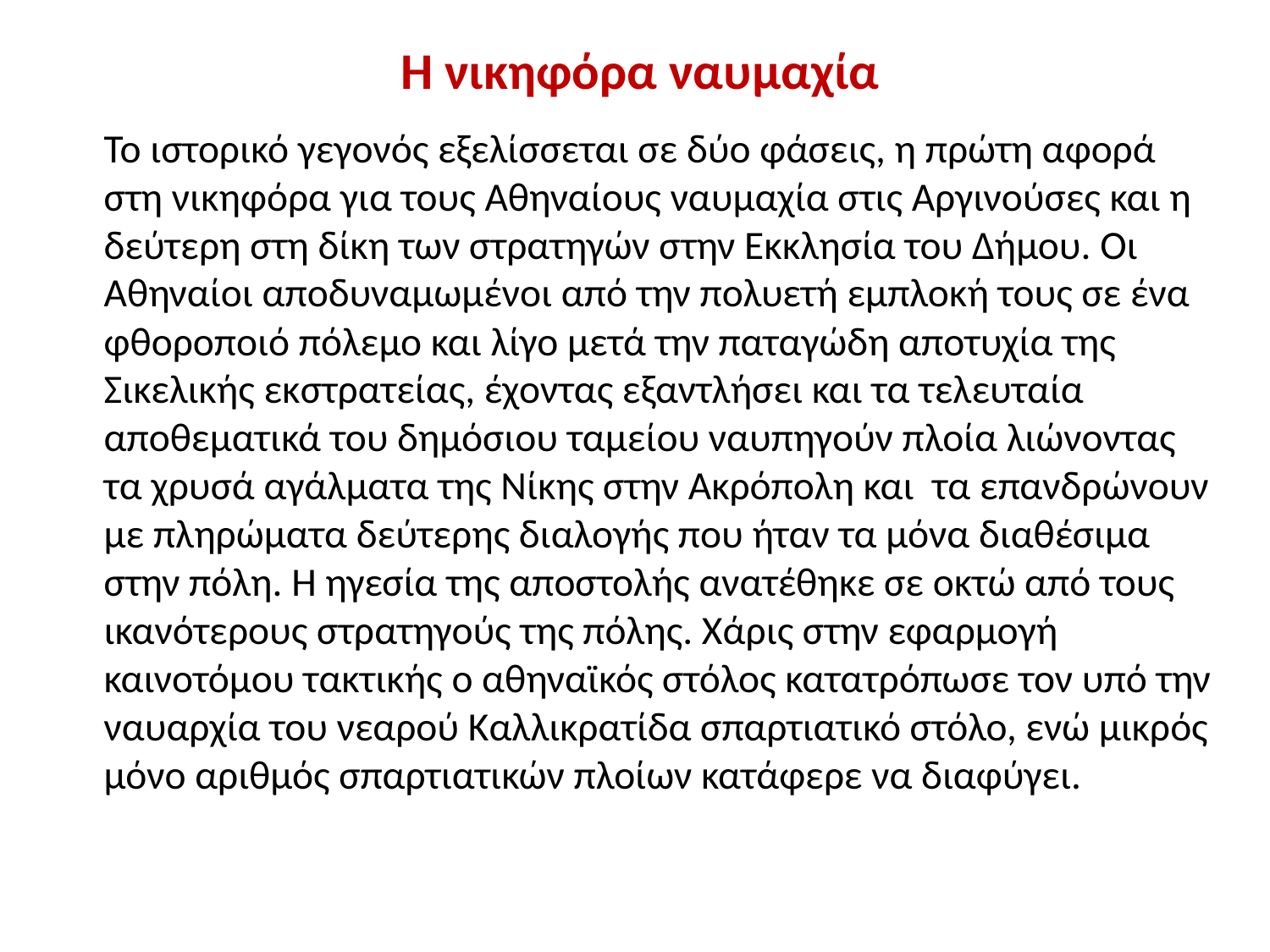

# Η νικηφόρα ναυμαχία
	Το ιστορικό γεγονός εξελίσσεται σε δύο φάσεις, η πρώτη αφορά στη νικηφόρα για τους Αθηναίους ναυμαχία στις Αργινούσες και η δεύτερη στη δίκη των στρατηγών στην Εκκλησία του Δήμου. Οι Αθηναίοι αποδυναμωμένοι από την πολυετή εμπλοκή τους σε ένα φθοροποιό πόλεμο και λίγο μετά την παταγώδη αποτυχία της Σικελικής εκστρατείας, έχοντας εξαντλήσει και τα τελευταία αποθεματικά του δημόσιου ταμείου ναυπηγούν πλοία λιώνοντας τα χρυσά αγάλματα της Νίκης στην Ακρόπολη και  τα επανδρώνουν με πληρώματα δεύτερης διαλογής που ήταν τα μόνα διαθέσιμα στην πόλη. Η ηγεσία της αποστολής ανατέθηκε σε οκτώ από τους ικανότερους στρατηγούς της πόλης. Χάρις στην εφαρμογή καινοτόμου τακτικής ο αθηναϊκός στόλος κατατρόπωσε τον υπό την ναυαρχία του νεαρού Καλλικρατίδα σπαρτιατικό στόλο, ενώ μικρός μόνο αριθμός σπαρτιατικών πλοίων κατάφερε να διαφύγει.